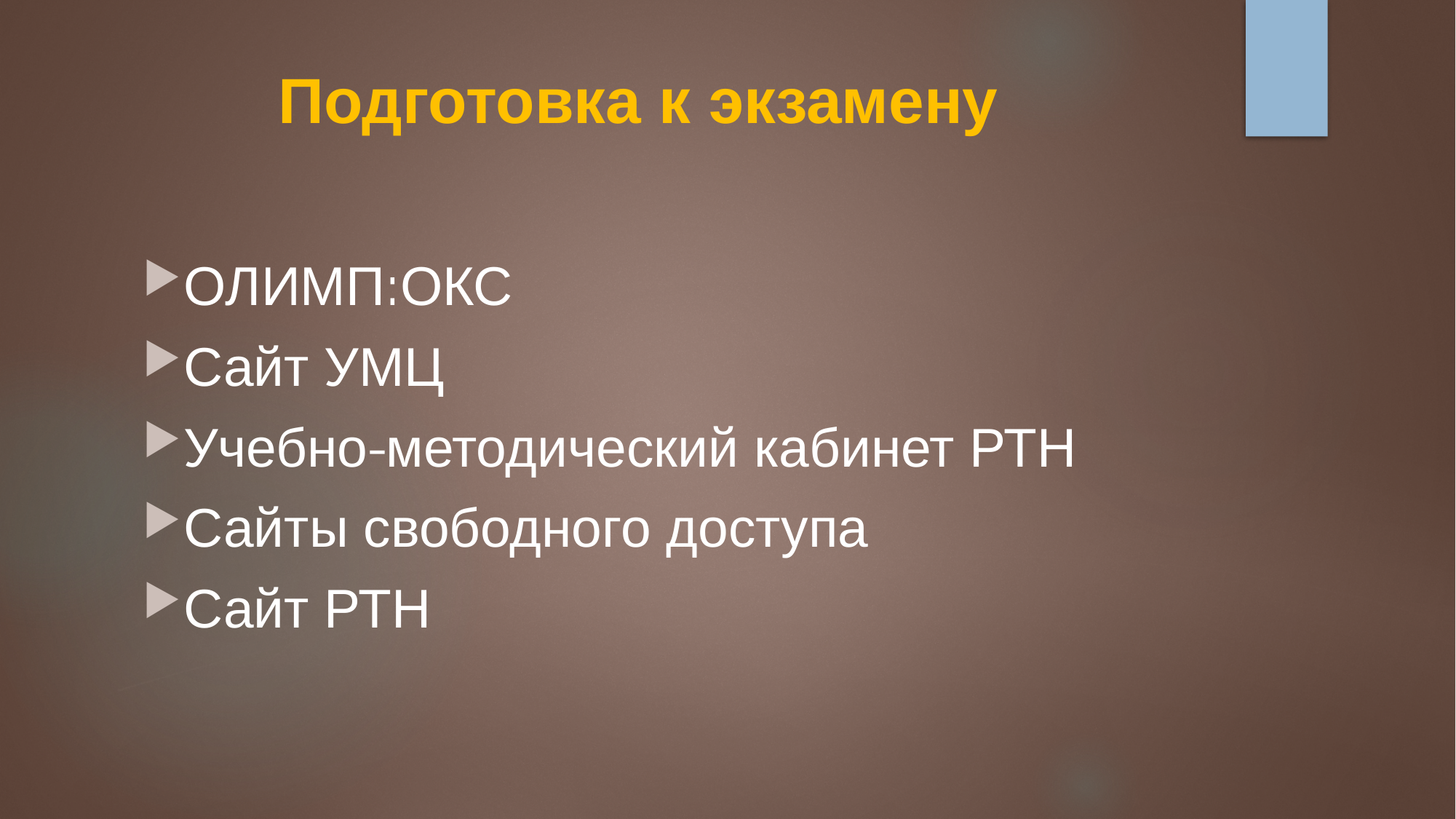

# Подготовка к экзамену
ОЛИМП:ОКС
Сайт УМЦ
Учебно-методический кабинет РТН
Сайты свободного доступа
Сайт РТН